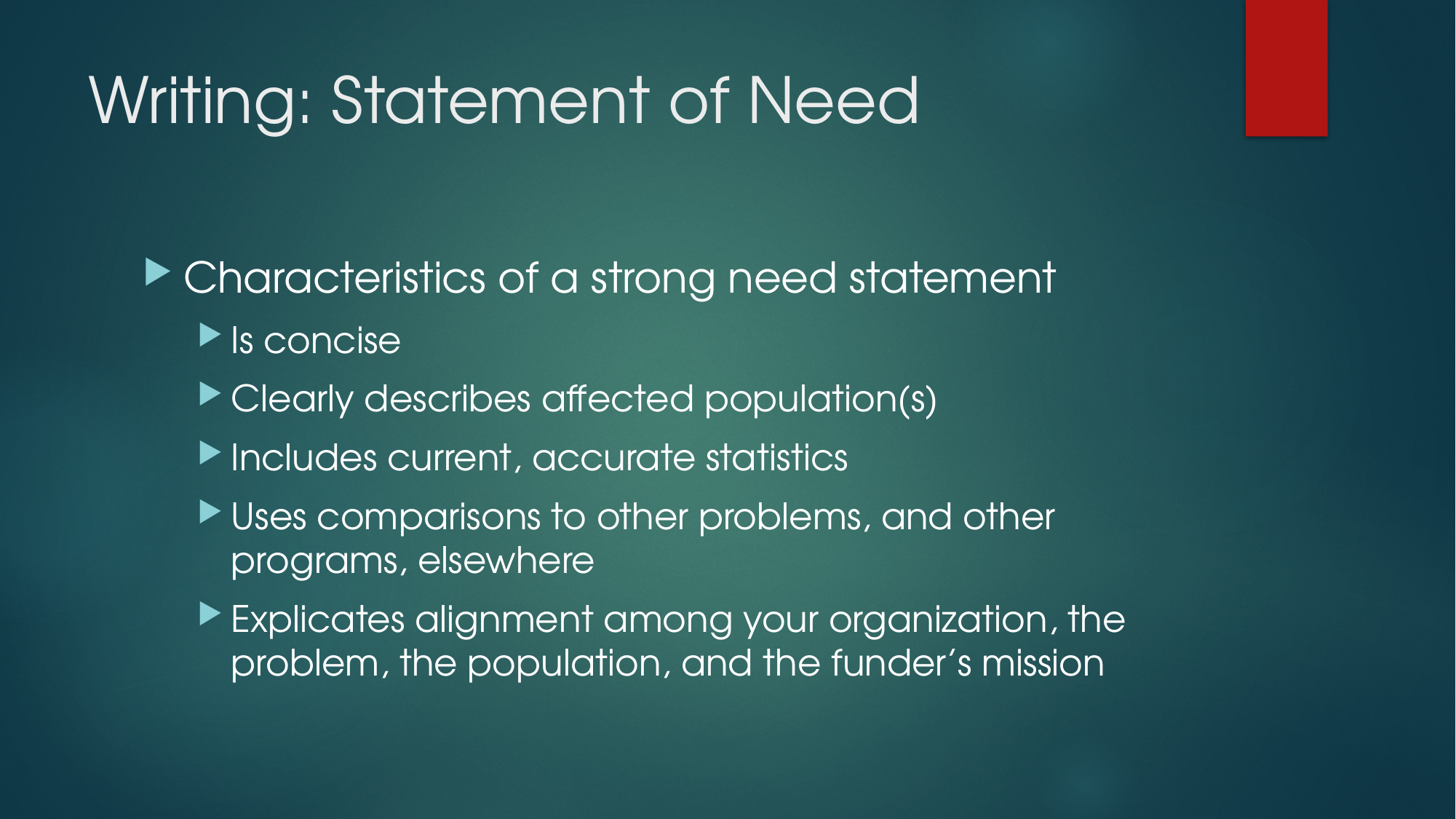

# Writing: Statement of Need
Characteristics of a strong need statement
Is concise
Clearly describes affected population(s)
Includes current, accurate statistics
Uses comparisons to other problems, and other programs, elsewhere
Explicates alignment among your organization, the problem, the population, and the funder’s mission